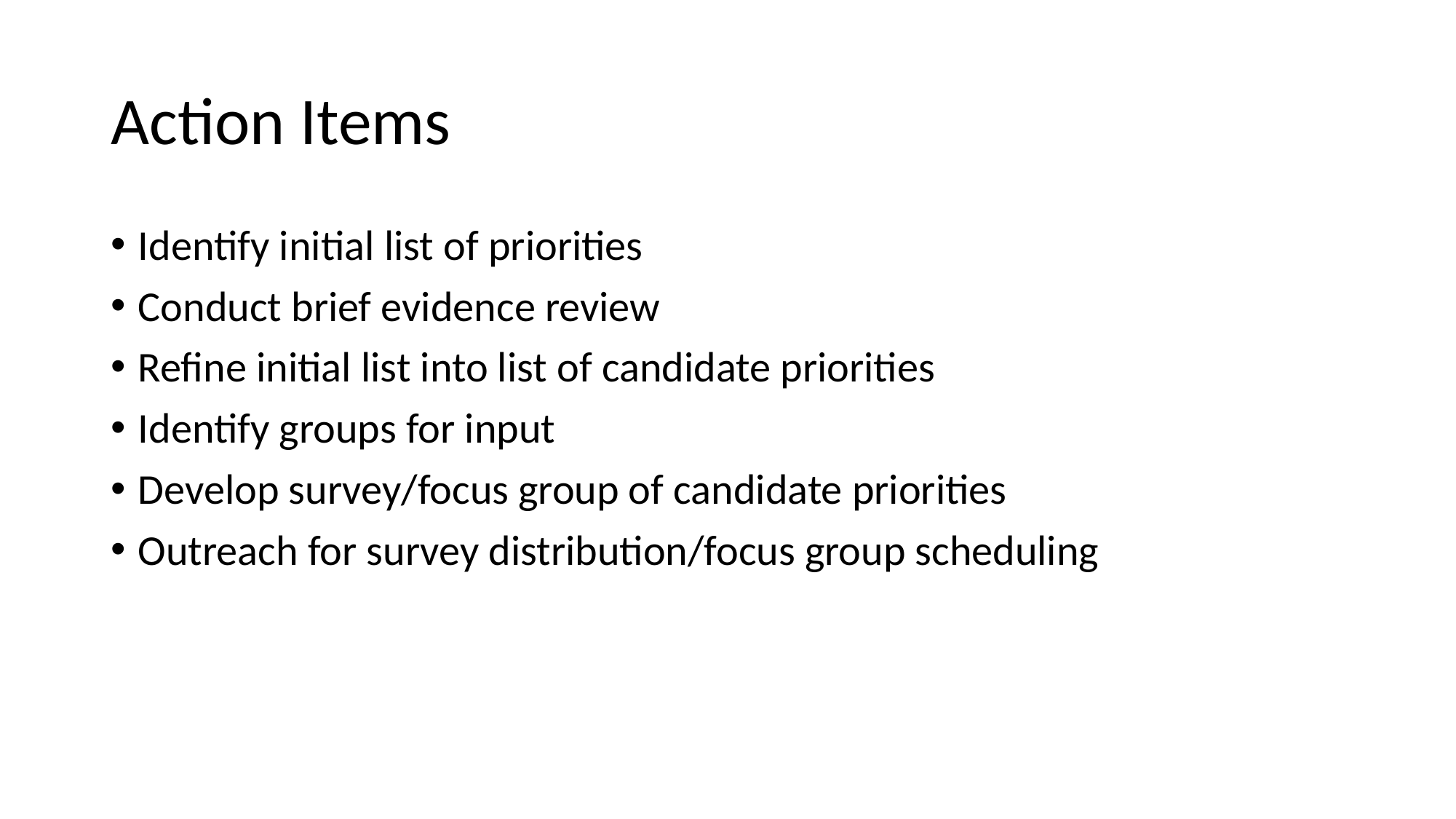

# Action Items
Identify initial list of priorities
Conduct brief evidence review
Refine initial list into list of candidate priorities
Identify groups for input
Develop survey/focus group of candidate priorities
Outreach for survey distribution/focus group scheduling